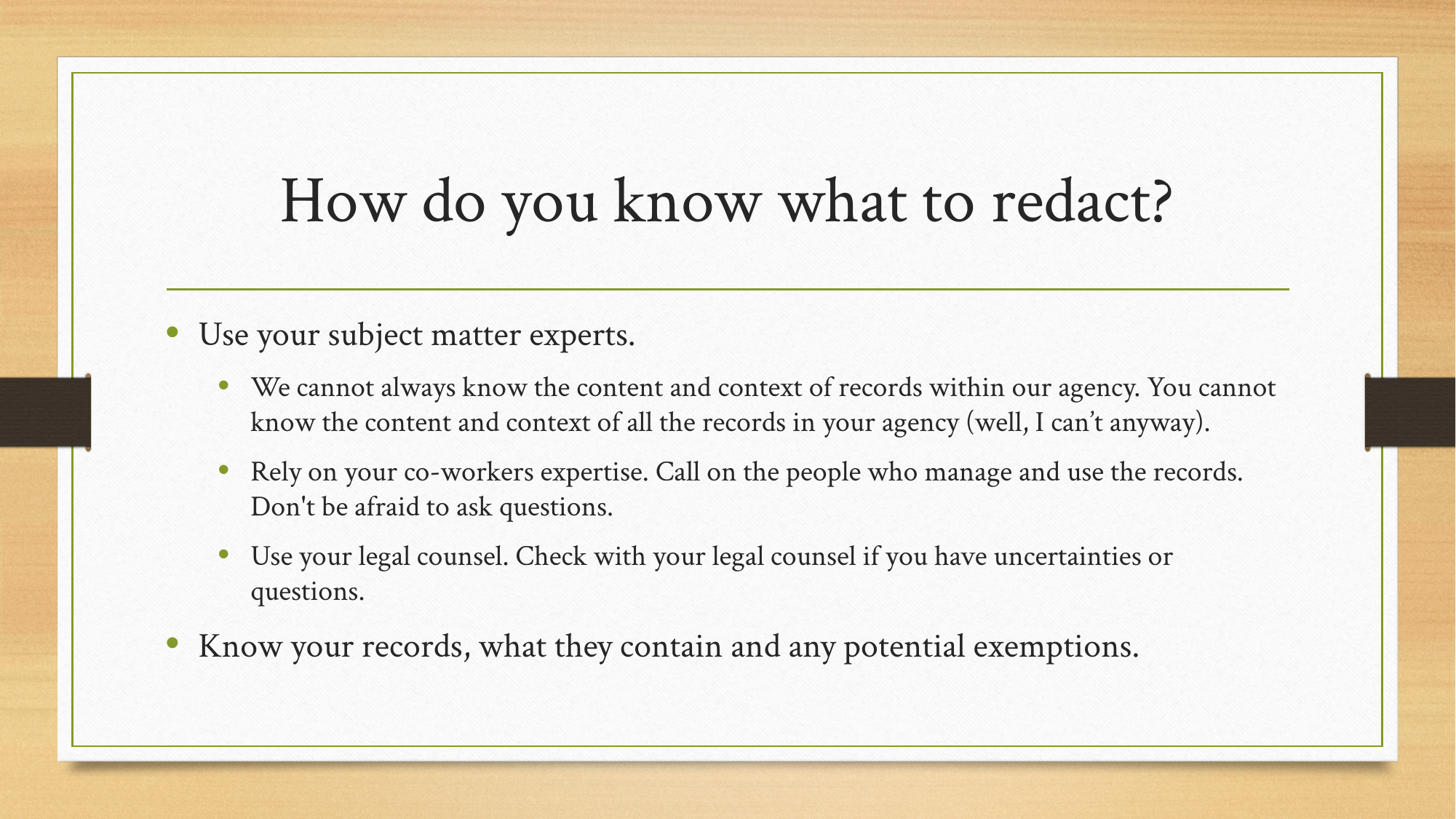

# How do you know what to redact?
Use your subject matter experts.
We cannot always know the content and context of records within our agency. You cannot know the content and context of all the records in your agency (well, I can’t anyway).
Rely on your co-workers expertise. Call on the people who manage and use the records. Don't be afraid to ask questions.
Use your legal counsel. Check with your legal counsel if you have uncertainties or questions.
Know your records, what they contain and any potential exemptions.